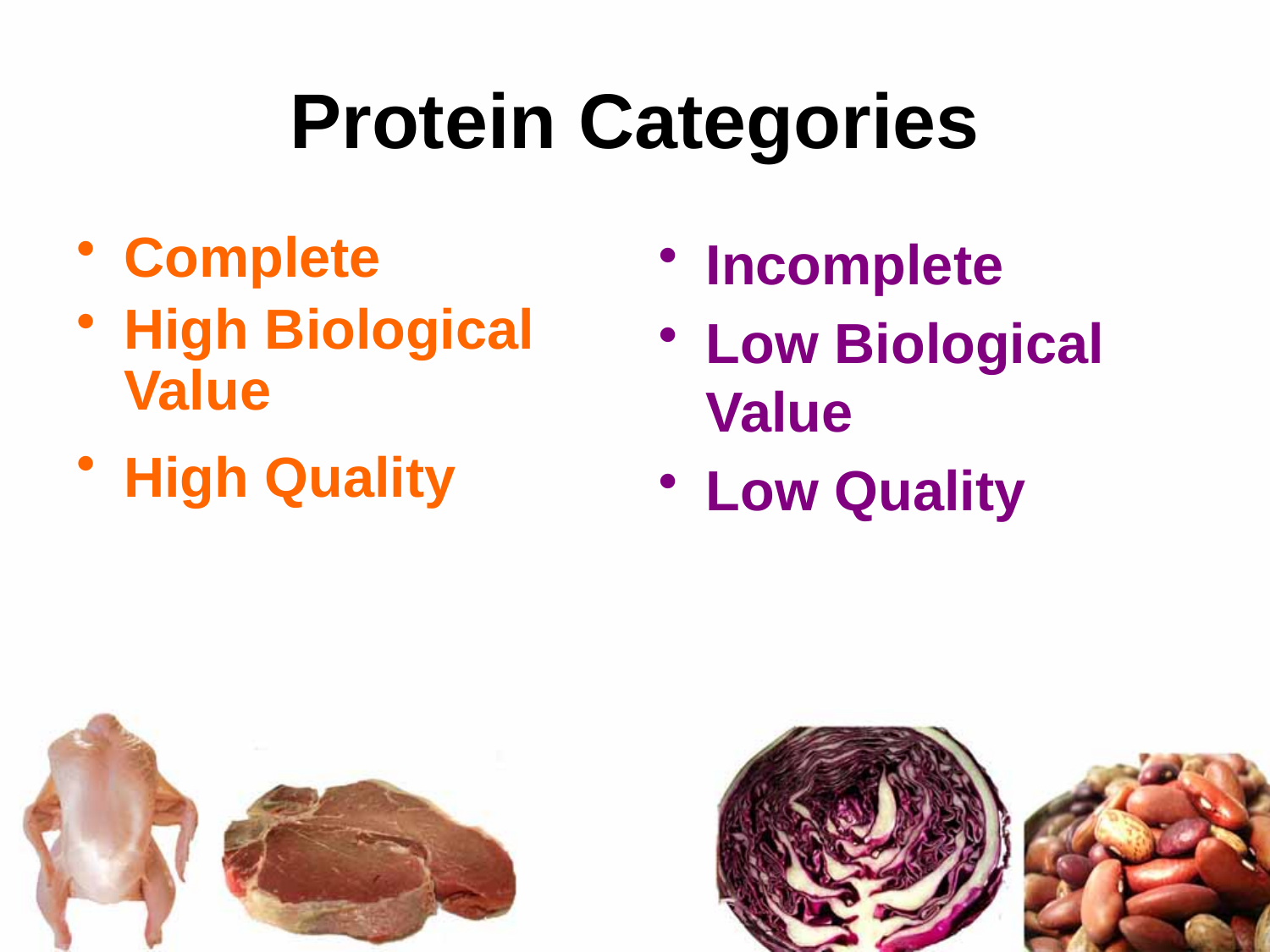

# Protein Categories
Complete
High Biological Value
High Quality
Incomplete
Low Biological Value
Low Quality